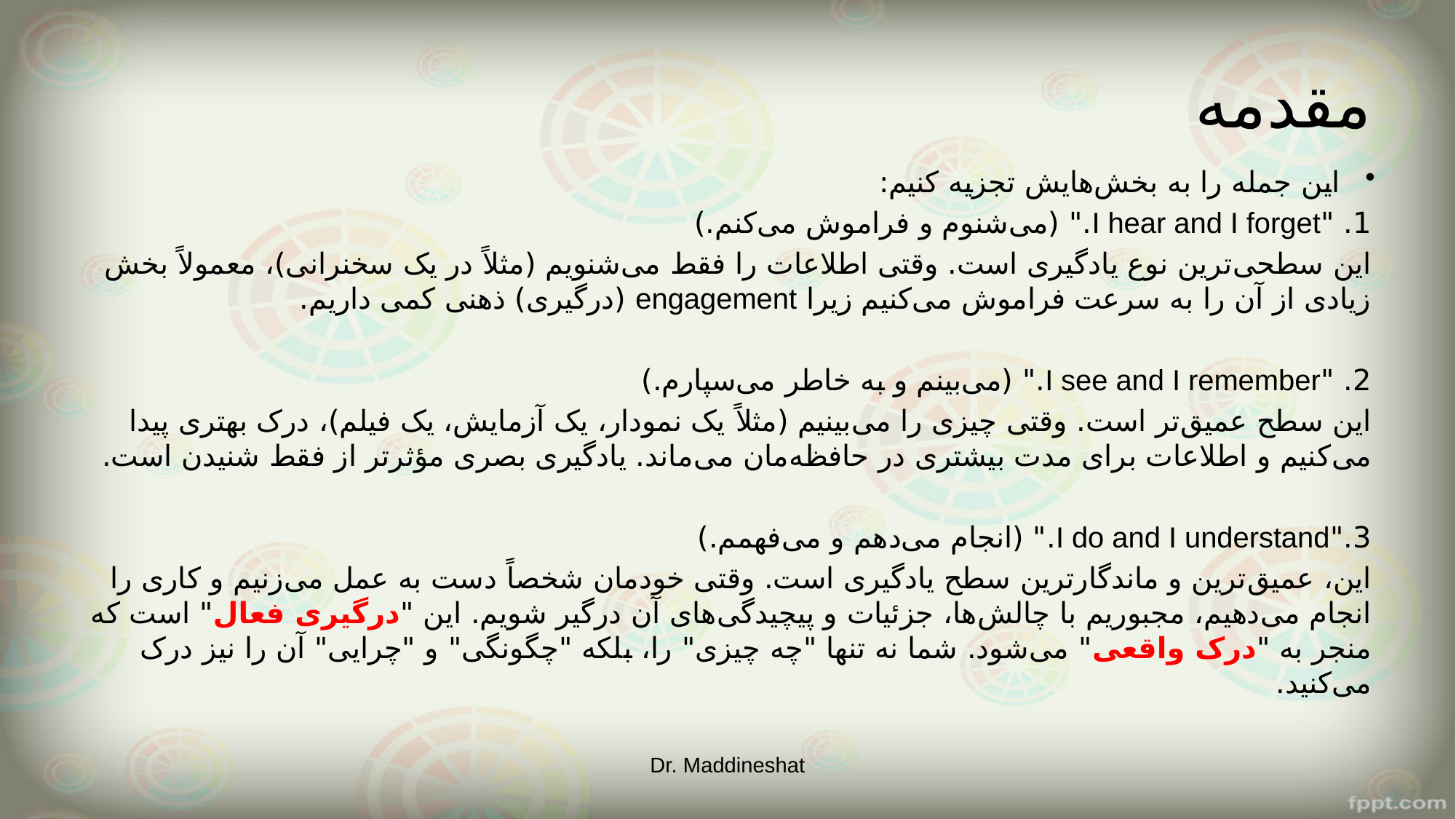

# مقدمه
این جمله را به بخش‌هایش تجزیه کنیم:
1. "I hear and I forget." (می‌شنوم و فراموش می‌کنم.)
این سطحی‌ترین نوع یادگیری است. وقتی اطلاعات را فقط می‌شنویم (مثلاً در یک سخنرانی)، معمولاً بخش زیادی از آن را به سرعت فراموش می‌کنیم زیرا engagement (درگیری) ذهنی کمی داریم.

2. "I see and I remember." (می‌بینم و به خاطر می‌سپارم.)
این سطح عمیق‌تر است. وقتی چیزی را می‌بینیم (مثلاً یک نمودار، یک آزمایش، یک فیلم)، درک بهتری پیدا می‌کنیم و اطلاعات برای مدت بیشتری در حافظه‌مان می‌ماند. یادگیری بصری مؤثرتر از فقط شنیدن است.

3."I do and I understand." (انجام می‌دهم و می‌فهمم.)
این، عمیق‌ترین و ماندگارترین سطح یادگیری است. وقتی خودمان شخصاً دست به عمل می‌زنیم و کاری را انجام می‌دهیم، مجبوریم با چالش‌ها، جزئیات و پیچیدگی‌های آن درگیر شویم. این "درگیری فعال" است که منجر به "درک واقعی" می‌شود. شما نه تنها "چه چیزی" را، بلکه "چگونگی" و "چرایی" آن را نیز درک می‌کنید.
Dr. Maddineshat